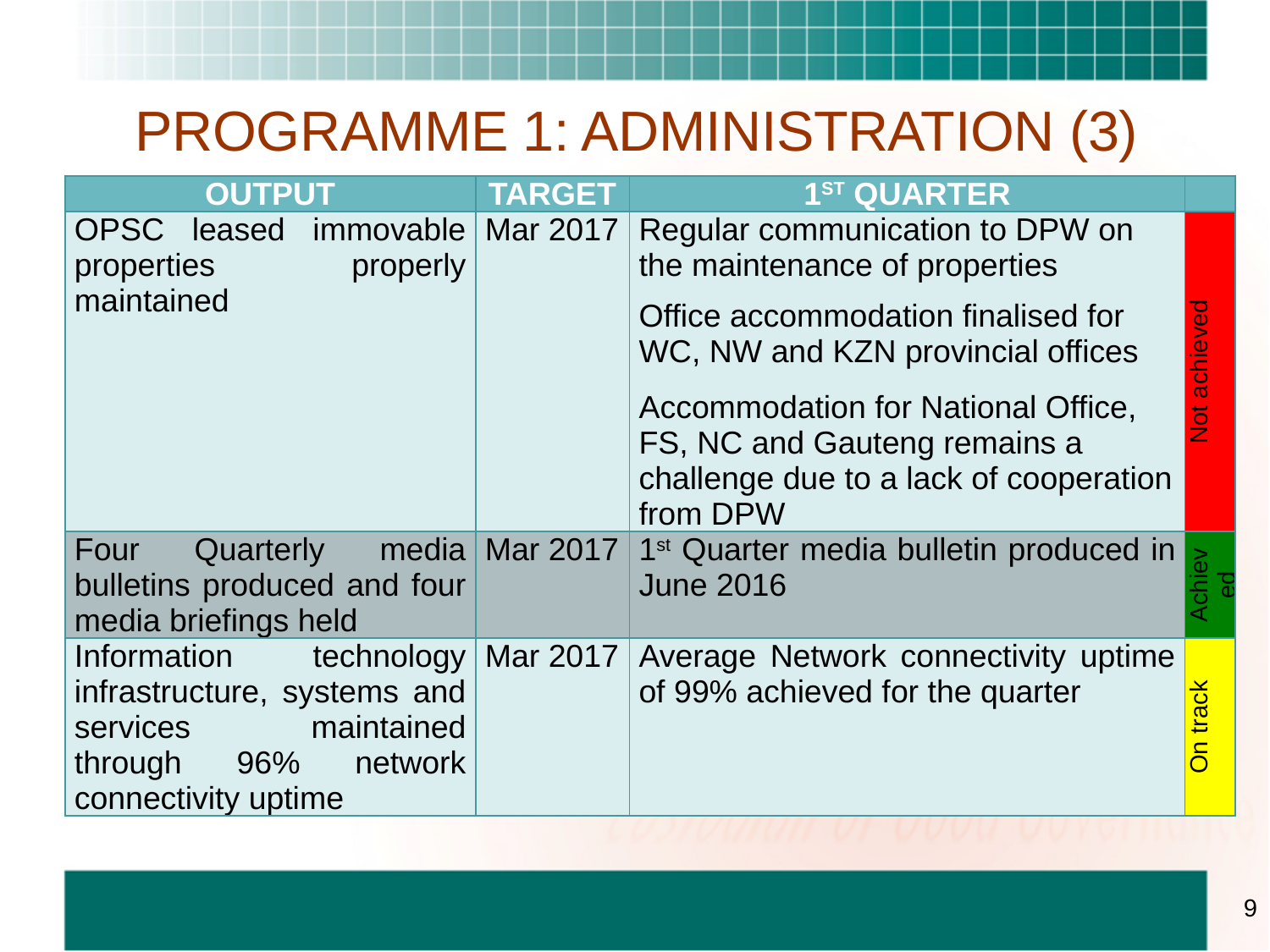

# PROGRAMME 1: ADMINISTRATION (3)
| OUTPUT | TARGET | 1ST QUARTER |  |
| --- | --- | --- | --- |
| OPSC leased immovable properties properly maintained | Mar 2017 | Regular communication to DPW on the maintenance of properties Office accommodation finalised for WC, NW and KZN provincial offices Accommodation for National Office, FS, NC and Gauteng remains a challenge due to a lack of cooperation from DPW | Not achieved |
| Four Quarterly media bulletins produced and four media briefings held | Mar 2017 | 1st Quarter media bulletin produced in June 2016 | Achieved |
| Information technology infrastructure, systems and services maintained through 96% network connectivity uptime | Mar 2017 | Average Network connectivity uptime of 99% achieved for the quarter | On track |
9